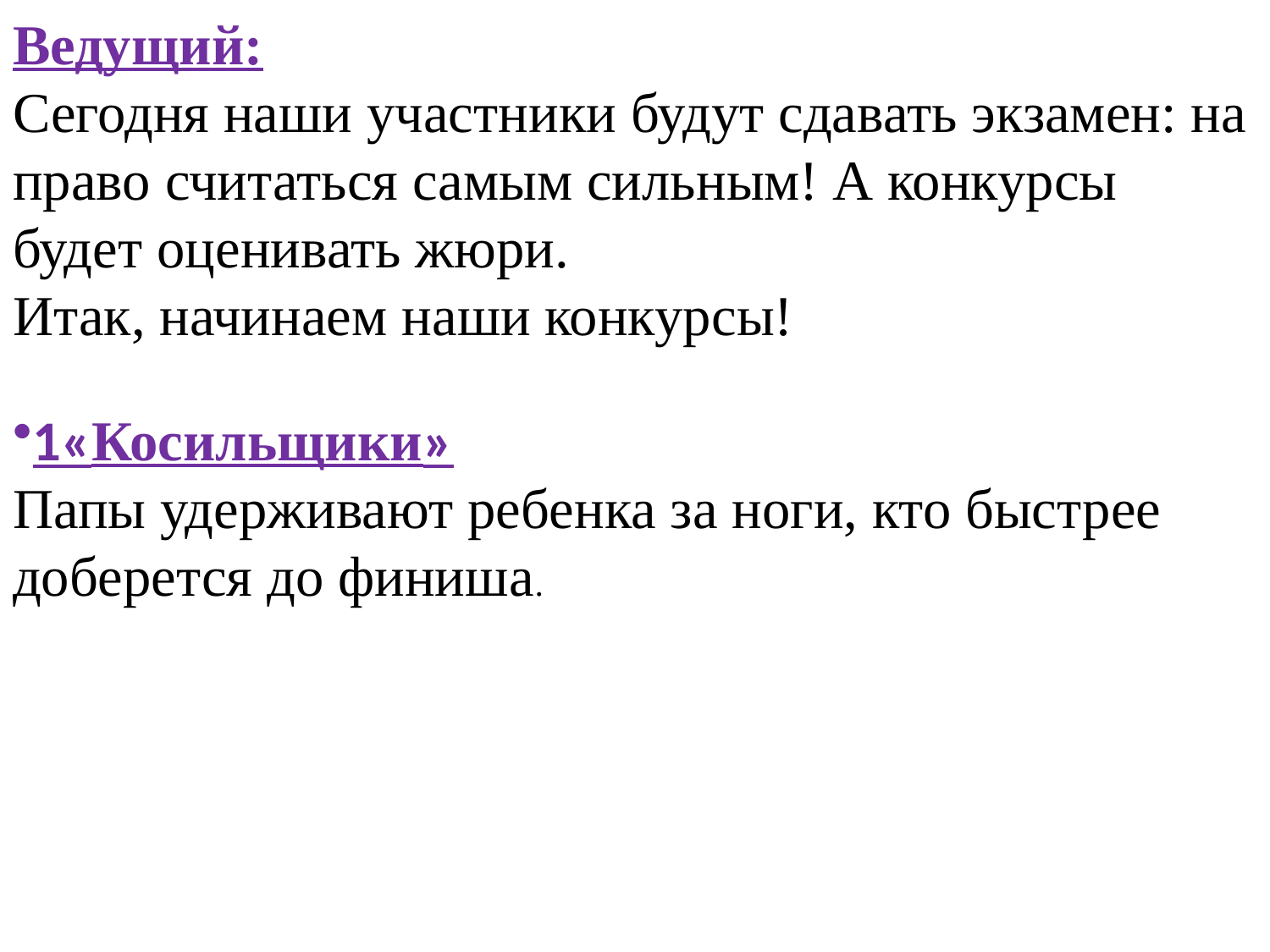

Ведущий:
Сегодня наши участники будут сдавать экзамен: на право считаться самым сильным! А конкурсы будет оценивать жюри.
Итак, начинаем наши конкурсы!
1«Косильщики»
Папы удерживают ребенка за ноги, кто быстрее доберется до финиша.